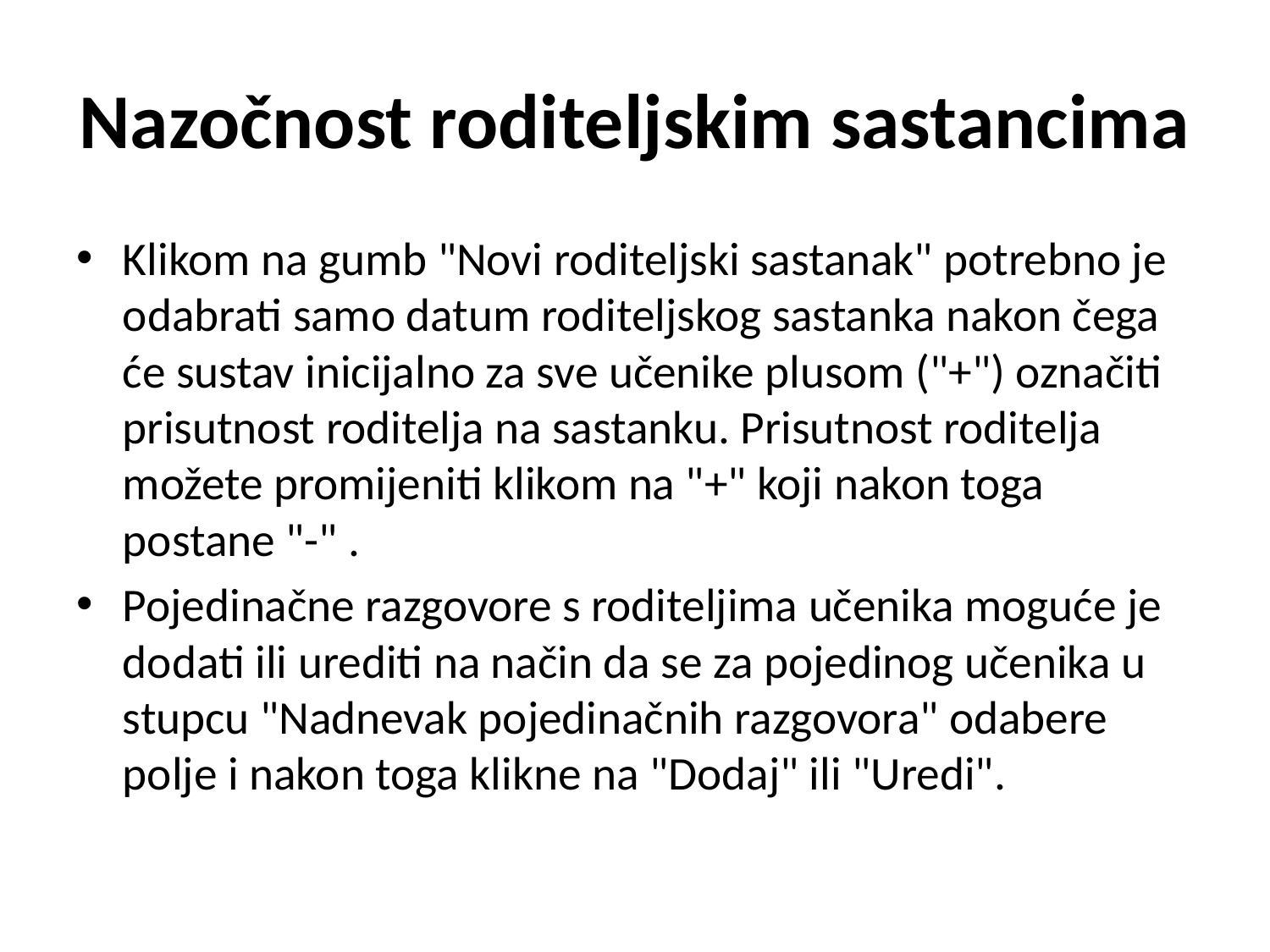

# Nazočnost roditeljskim sastancima
Klikom na gumb "Novi roditeljski sastanak" potrebno je odabrati samo datum roditeljskog sastanka nakon čega će sustav inicijalno za sve učenike plusom ("+") označiti prisutnost roditelja na sastanku. Prisutnost roditelja možete promijeniti klikom na "+" koji nakon toga postane "-" .
Pojedinačne razgovore s roditeljima učenika moguće je dodati ili urediti na način da se za pojedinog učenika u stupcu "Nadnevak pojedinačnih razgovora" odabere polje i nakon toga klikne na "Dodaj" ili "Uredi".